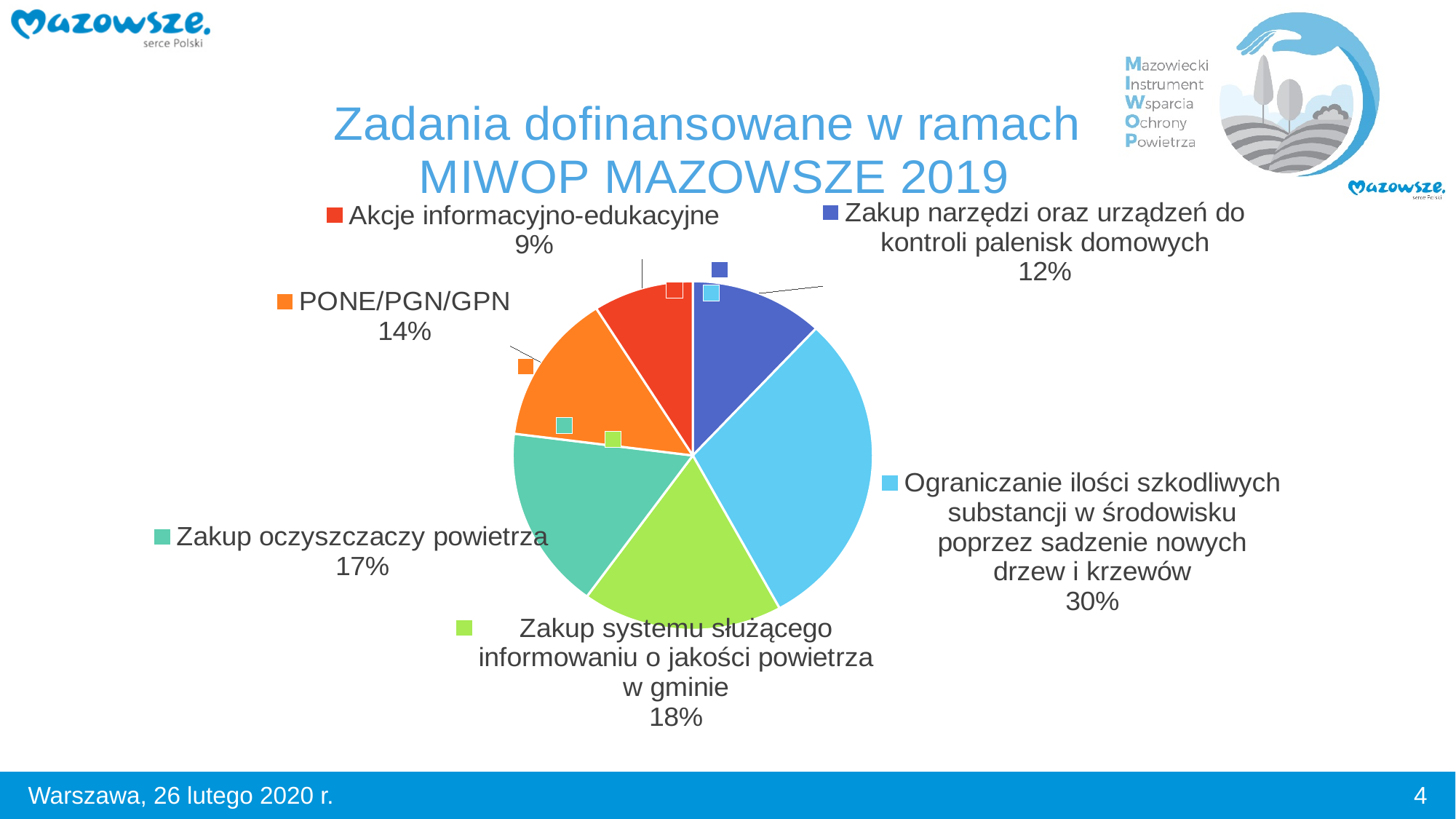

### Chart: Zadania dofinansowane w ramach MIWOP MAZOWSZE 2019

| Category | Kolumna1 |
|---|---|
| Zakup narzędzi oraz urządzeń do kontroli palenisk domowych | 0.12 |
| Ograniczanie ilości szkodliwych substancji w środowisku poprzez sadzenie nowych drzew i krzewów | 0.3 |
| Zakup systemu służącego informowaniu o jakości powietrza w gminie | 0.18 |
| Zakup oczyszczaczy powietrza | 0.17 |
| PONE/PGN/GPN | 0.14 |
| Akcje informacyjno-edukacyjne | 0.09 |

4
Warszawa, 26 lutego 2020 r.